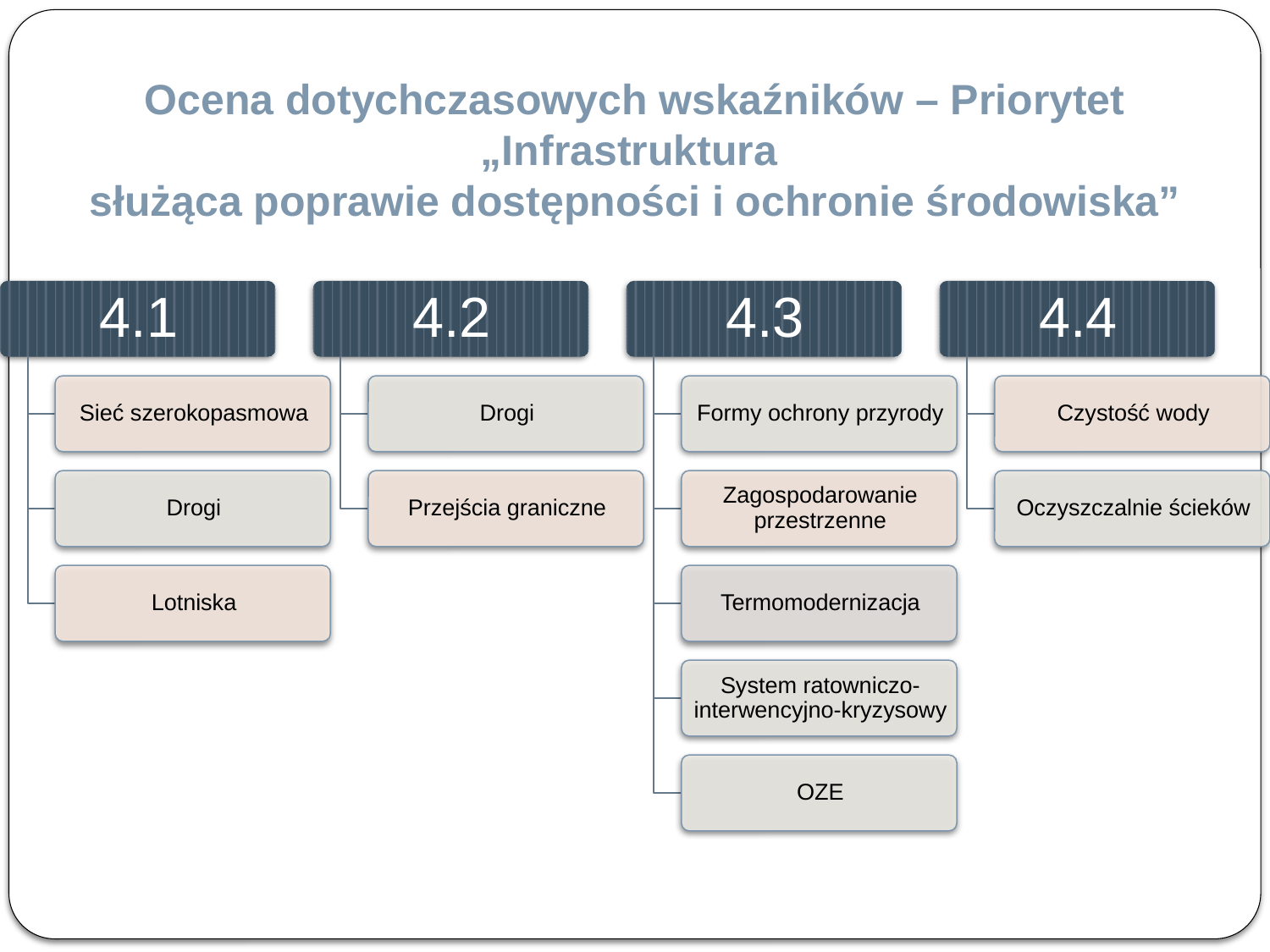

Ocena dotychczasowych wskaźników – Priorytet „Infrastruktura
służąca poprawie dostępności i ochronie środowiska”
4.1
Sieć szerokopasmowa
Drogi
Lotniska
4.2
Drogi
Przejścia graniczne
4.3
Formy ochrony przyrody
Zagospodarowanie przestrzenne
Termomodernizacja
System ratowniczo-interwencyjno-kryzysowy
OZE
4.4
Czystość wody
Oczyszczalnie ścieków